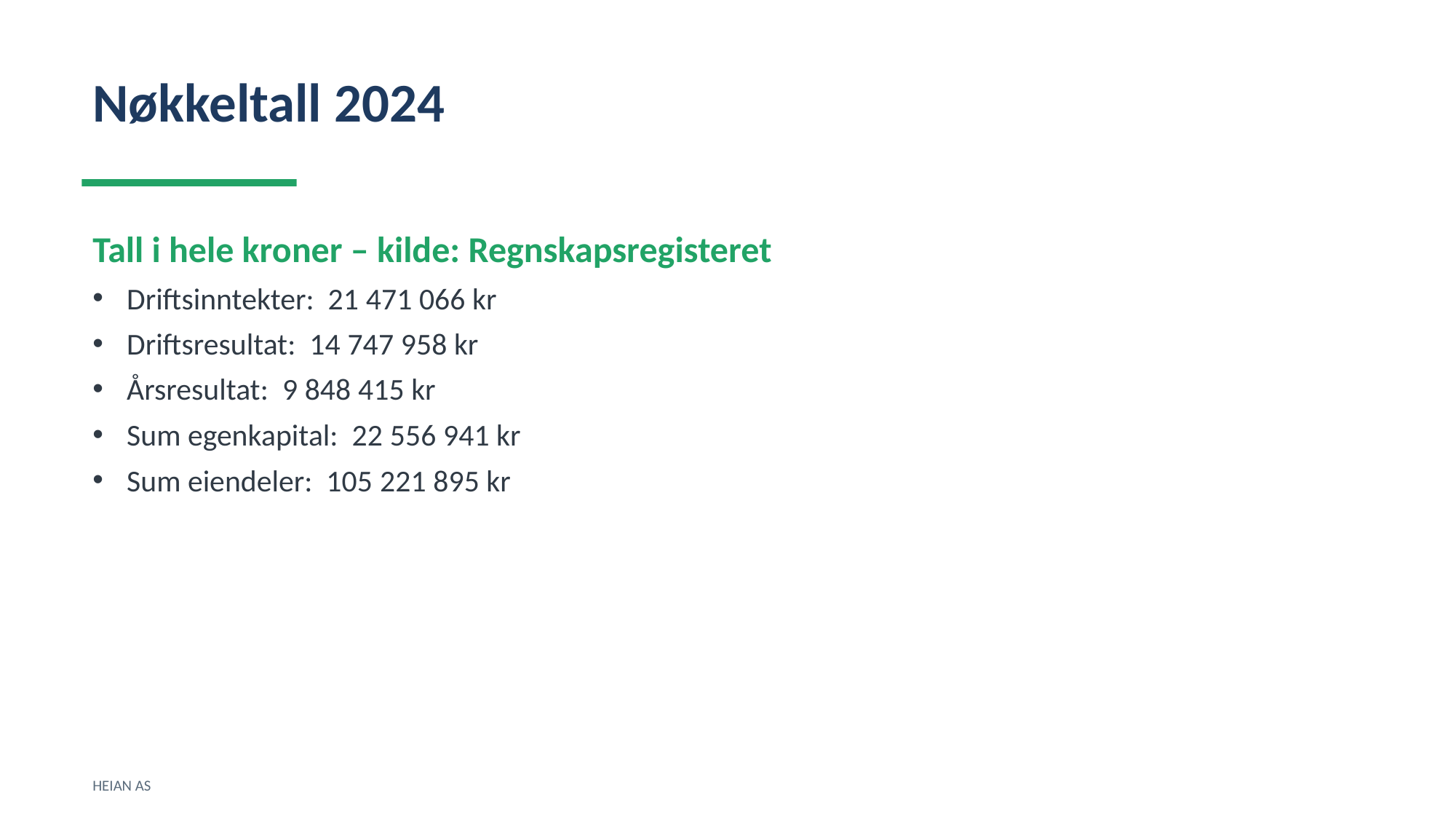

Nøkkeltall 2024

Tall i hele kroner – kilde: Regnskapsregisteret
Driftsinntekter:  21 471 066 kr
Driftsresultat:  14 747 958 kr
Årsresultat:  9 848 415 kr
Sum egenkapital:  22 556 941 kr
Sum eiendeler:  105 221 895 kr
HEIAN AS